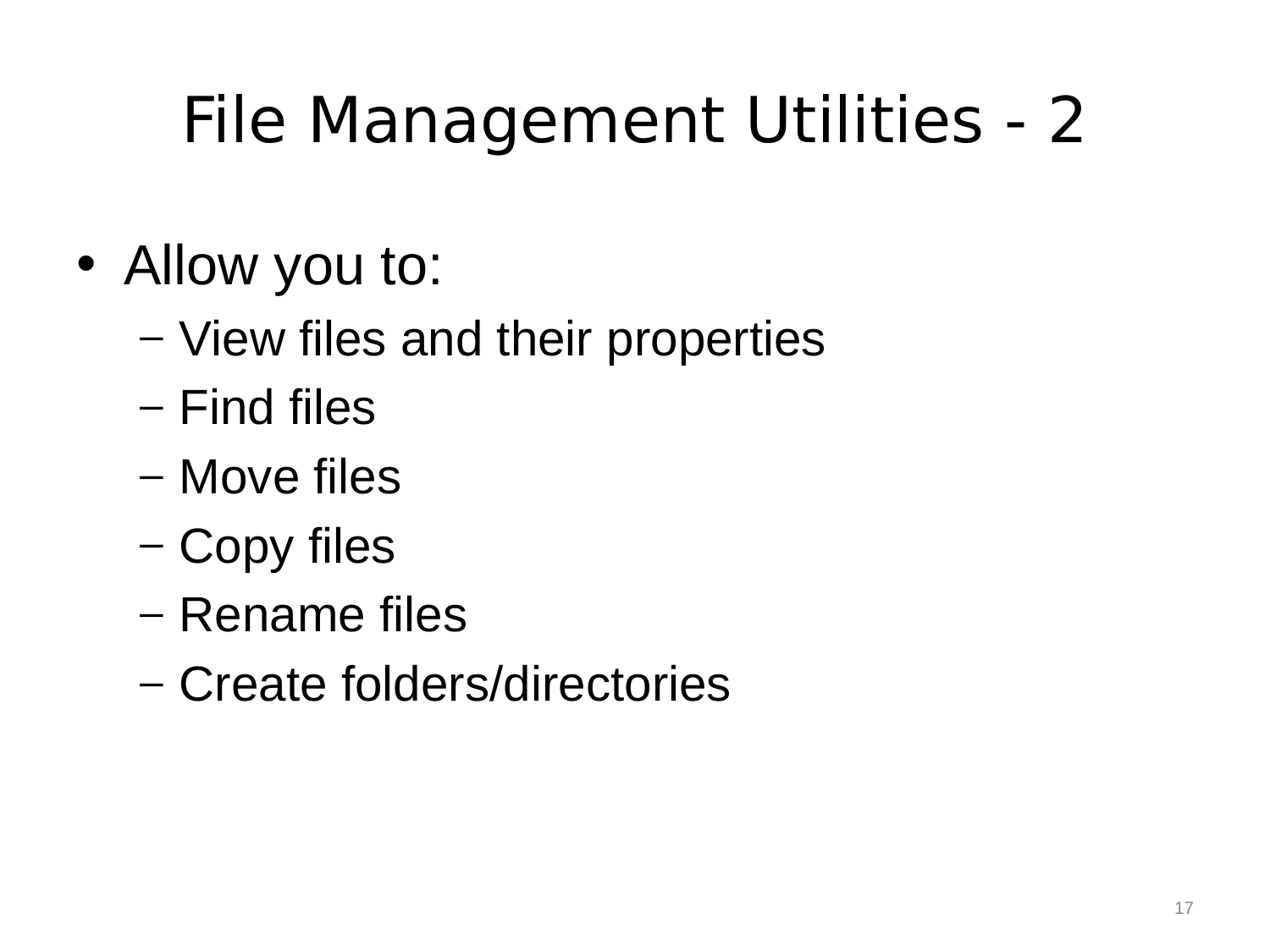

# File Management Utilities - 2
Allow you to:
View files and their properties
Find files
Move files
Copy files
Rename files
Create folders/directories
17